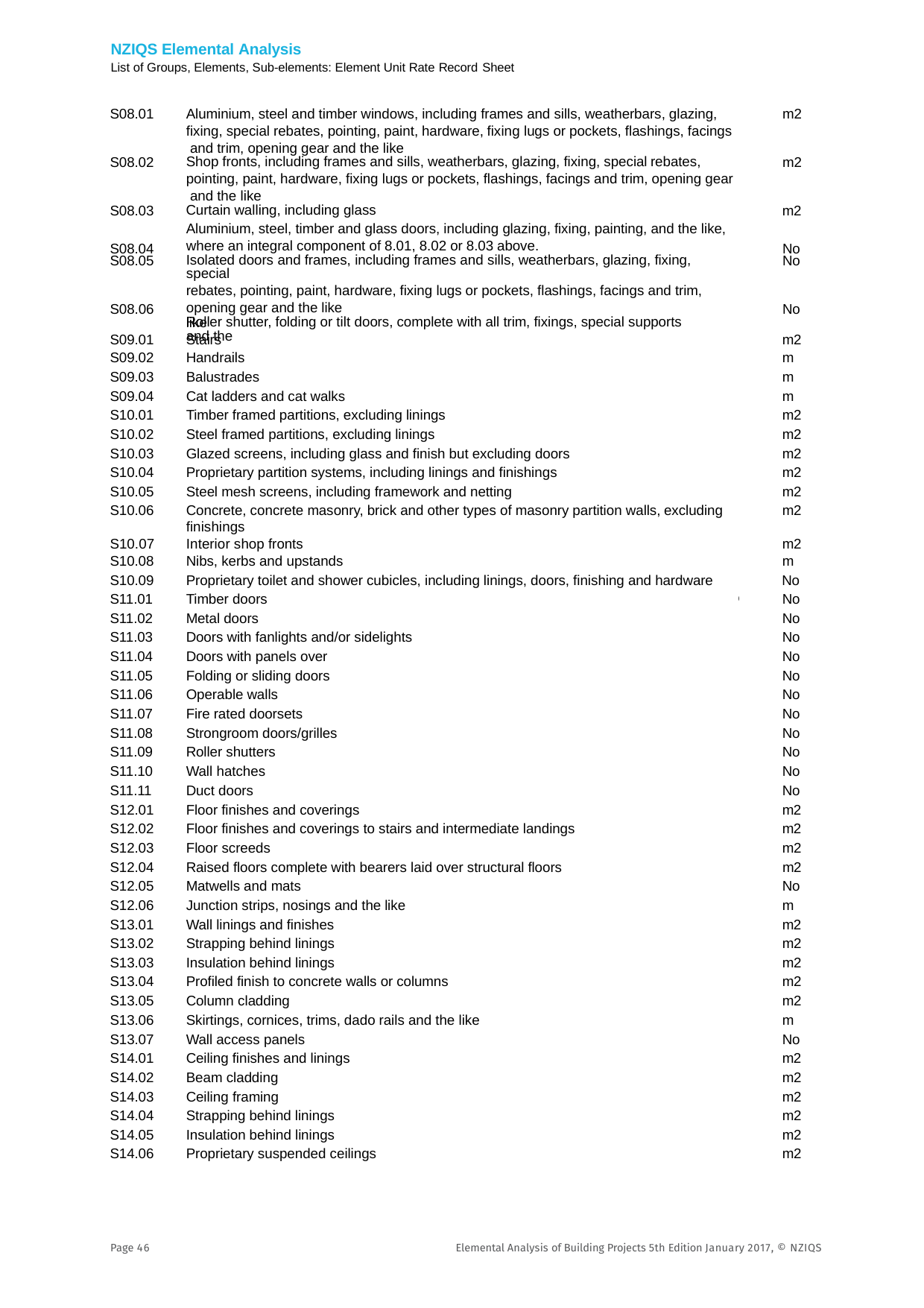

NZIQS Elemental Analysis
List of Groups, Elements, Sub-elements: Element Unit Rate Record Sheet

m2
S08.01
Aluminium, steel and timber windows, including frames and sills, weatherbars, glazing,  fixing, special rebates, pointing, paint, hardware, fixing lugs or pockets, flashings, facings  and trim, opening gear and the like
Shop fronts, including frames and sills, weatherbars, glazing, fixing, special rebates,
pointing, paint, hardware, fixing lugs or pockets, flashings, facings and trim, opening gear  and the like
Curtain walling, including glass
Aluminium, steel, timber and glass doors, including glazing, fixing, painting, and the like,  where an integral component of 8.01, 8.02 or 8.03 above.
Isolated doors and frames, including frames and sills, weatherbars, glazing, fixing, special
rebates, pointing, paint, hardware, fixing lugs or pockets, flashings, facings and trim,  opening gear and the like
Roller shutter, folding or tilt doors, complete with all trim, fixings, special supports and the
S08.02
m2
S08.03  S08.04
m2  No
S08.05
No
S08.06
No
|  | like |  |
| --- | --- | --- |
| S09.01 | Stairs | m2 |
| S09.02 | Handrails | m |
| S09.03 | Balustrades | m |
| S09.04 | Cat ladders and cat walks | m |
| S10.01 | Timber framed partitions, excluding linings | m2 |
| S10.02 | Steel framed partitions, excluding linings | m2 |
| S10.03 | Glazed screens, including glass and finish but excluding doors | m2 |
| S10.04 | Proprietary partition systems, including linings and finishings | m2 |
| S10.05 | Steel mesh screens, including framework and netting | m2 |
| S10.06 | Concrete, concrete masonry, brick and other types of masonry partition walls, excluding | m2 |
|  | finishings |  |
| S10.07 | Interior shop fronts | m2 |
| S10.08 | Nibs, kerbs and upstands | m |
| S10.09 | Proprietary toilet and shower cubicles, including linings, doors, finishing and hardware | No |
| S11.01 | Timber doors | No |
| S11.02 | Metal doors | No |
| S11.03 | Doors with fanlights and/or sidelights | No |
| S11.04 | Doors with panels over | No |
| S11.05 | Folding or sliding doors | No |
| S11.06 | Operable walls | No |
| S11.07 | Fire rated doorsets | No |
| S11.08 | Strongroom doors/grilles | No |
| S11.09 | Roller shutters | No |
| S11.10 | Wall hatches | No |
| S11.11 | Duct doors | No |
| S12.01 | Floor finishes and coverings | m2 |
| S12.02 | Floor finishes and coverings to stairs and intermediate landings | m2 |
| S12.03 | Floor screeds | m2 |
| S12.04 | Raised floors complete with bearers laid over structural floors | m2 |
| S12.05 | Matwells and mats | No |
| S12.06 | Junction strips, nosings and the like | m |
| S13.01 | Wall linings and finishes | m2 |
| S13.02 | Strapping behind linings | m2 |
| S13.03 | Insulation behind linings | m2 |
| S13.04 | Profiled finish to concrete walls or columns | m2 |
| S13.05 | Column cladding | m2 |
| S13.06 | Skirtings, cornices, trims, dado rails and the like | m |
| S13.07 | Wall access panels | No |
| S14.01 | Ceiling finishes and linings | m2 |
| S14.02 | Beam cladding | m2 |
| S14.03 | Ceiling framing | m2 |
| S14.04 | Strapping behind linings | m2 |
| S14.05 | Insulation behind linings | m2 |
| S14.06 | Proprietary suspended ceilings | m2 |
No
Page 46
Elemental Analysis of Building Projects 5th Edition January 2017, © NZIQS